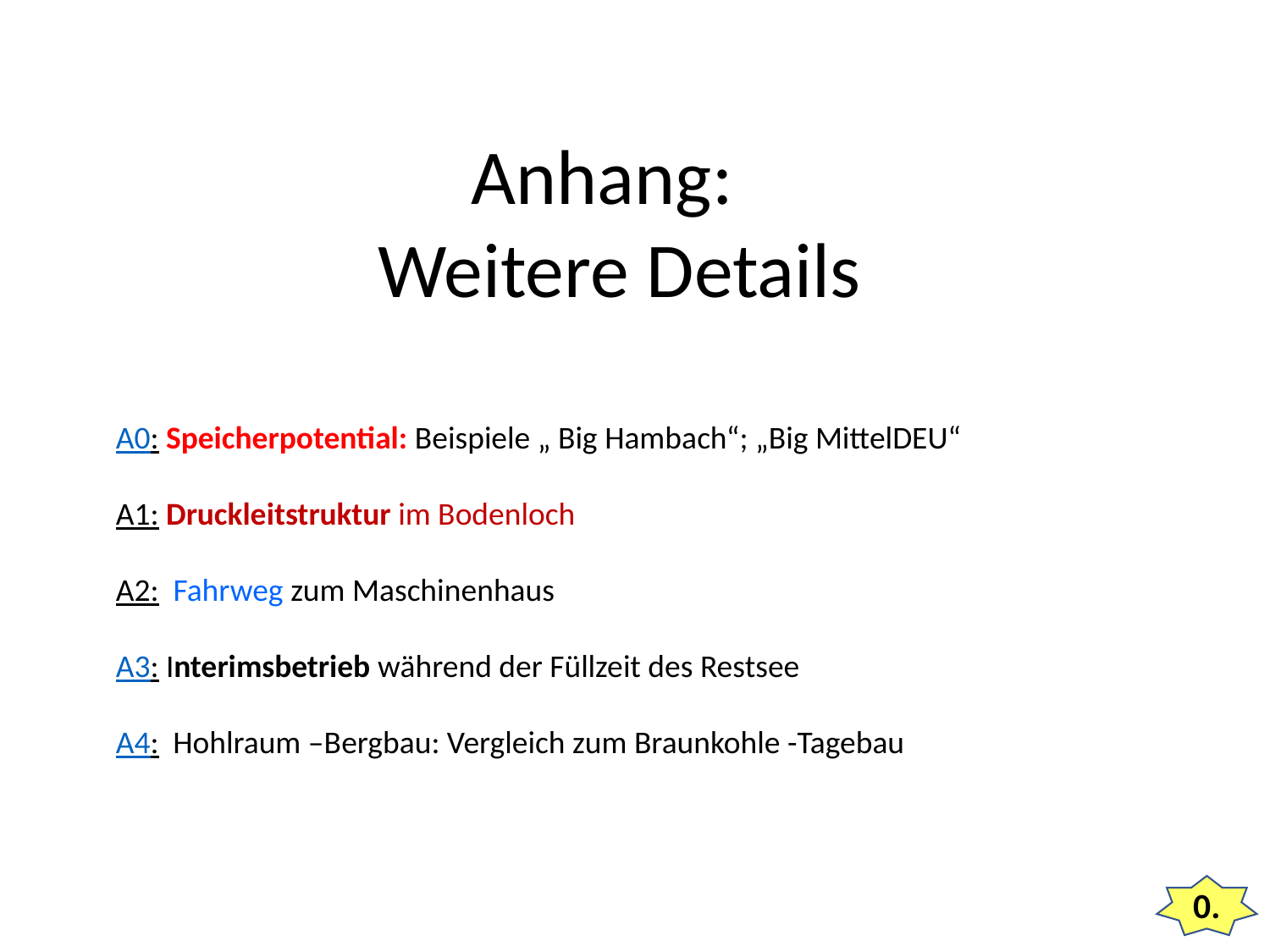

Anhang:
Weitere Details
A0: Speicherpotential: Beispiele „ Big Hambach“; „Big MittelDEU“

A1: Druckleitstruktur im Bodenloch

A2:  Fahrweg zum Maschinenhaus

A3: Interimsbetrieb während der Füllzeit des Restsee

A4:  Hohlraum –Bergbau: Vergleich zum Braunkohle -Tagebau

0.